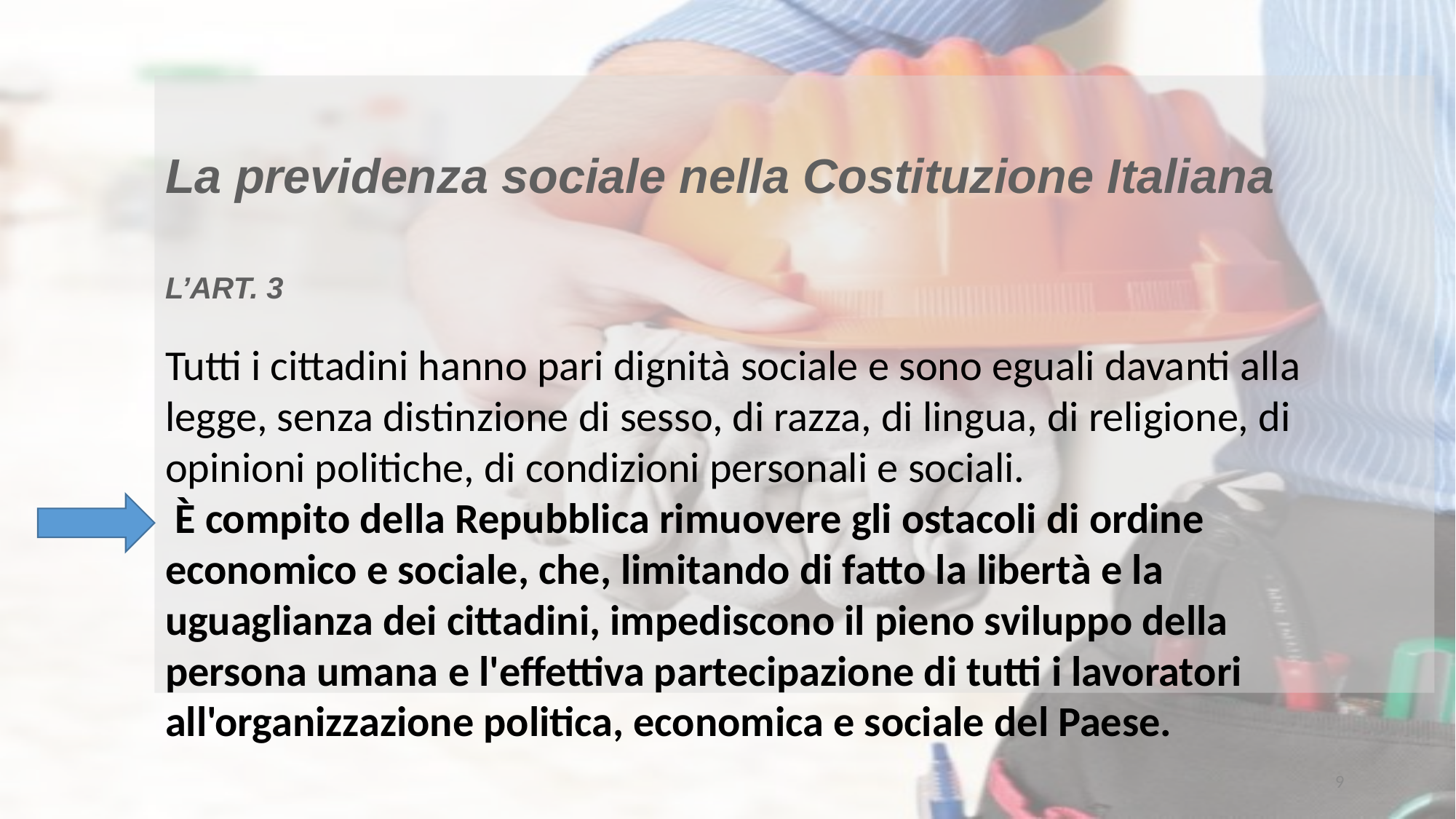

La previdenza sociale nella Costituzione Italiana

L’ART. 3

Tutti i cittadini hanno pari dignità sociale e sono eguali davanti alla
legge, senza distinzione di sesso, di razza, di lingua, di religione, di
opinioni politiche, di condizioni personali e sociali.
 È compito della Repubblica rimuovere gli ostacoli di ordine
economico e sociale, che, limitando di fatto la libertà e la
uguaglianza dei cittadini, impediscono il pieno sviluppo della
persona umana e l'effettiva partecipazione di tutti i lavoratori
all'organizzazione politica, economica e sociale del Paese.

9